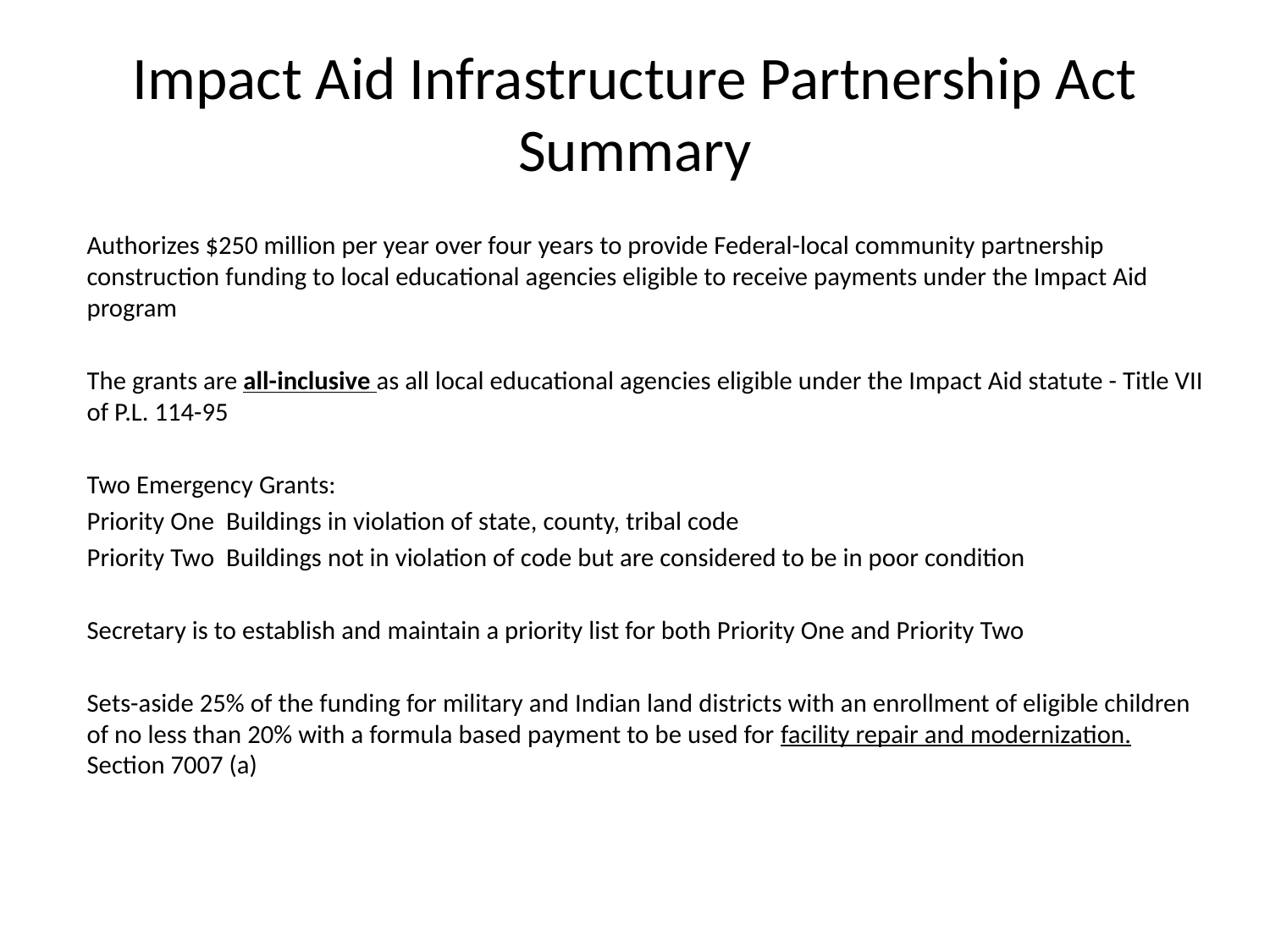

# Impact Aid Infrastructure Partnership Act Summary
Authorizes $250 million per year over four years to provide Federal-local community partnership construction funding to local educational agencies eligible to receive payments under the Impact Aid program

The grants are all-inclusive as all local educational agencies eligible under the Impact Aid statute - Title VII of P.L. 114-95

Two Emergency Grants:
Priority One  Buildings in violation of state, county, tribal code
Priority Two  Buildings not in violation of code but are considered to be in poor condition

Secretary is to establish and maintain a priority list for both Priority One and Priority Two

Sets-aside 25% of the funding for military and Indian land districts with an enrollment of eligible children of no less than 20% with a formula based payment to be used for facility repair and modernization.   Section 7007 (a)